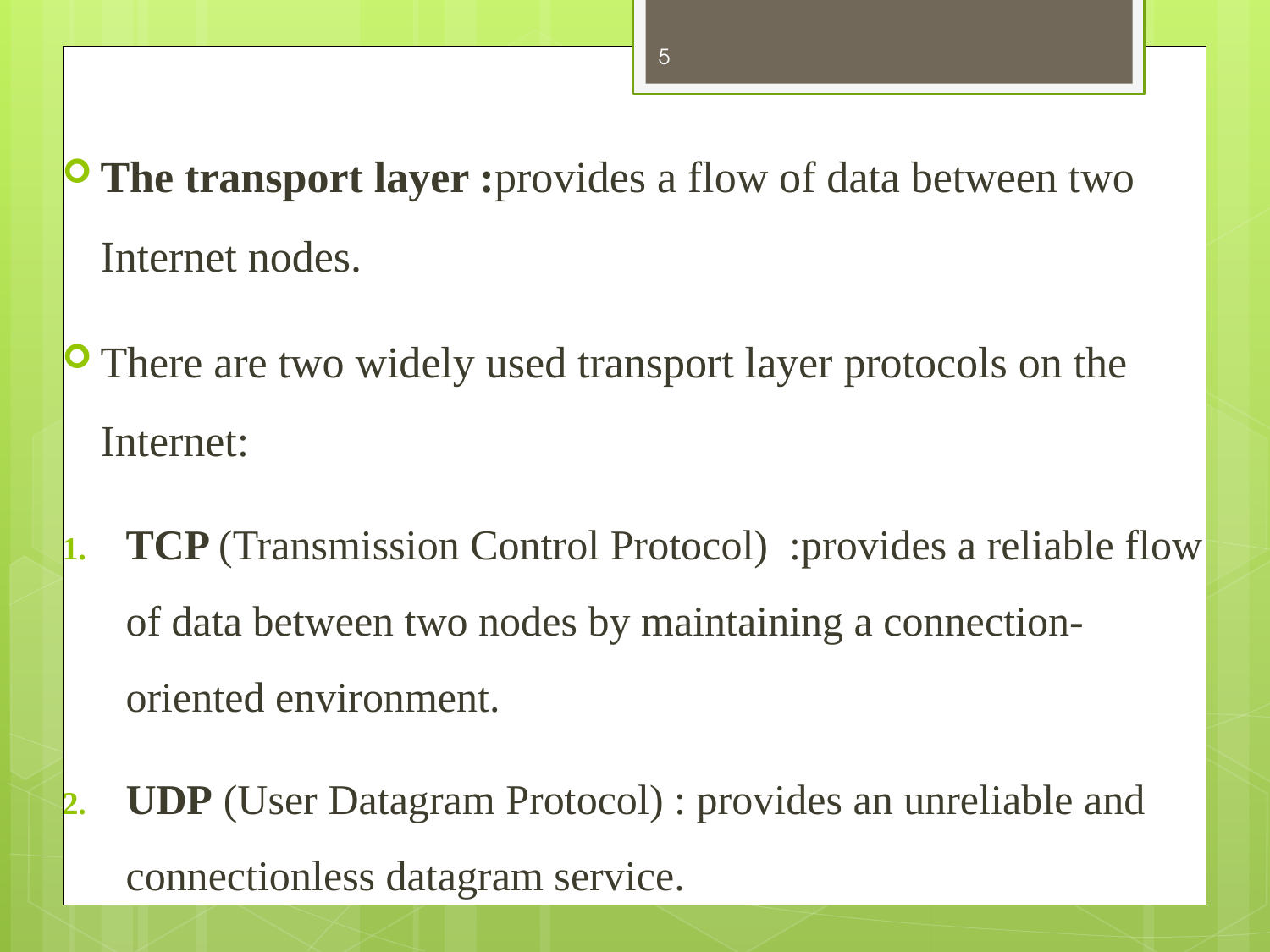

5
The transport layer :provides a flow of data between two Internet nodes.
There are two widely used transport layer protocols on the Internet:
TCP (Transmission Control Protocol)  :provides a reliable flow of data between two nodes by maintaining a connection-oriented environment.
UDP (User Datagram Protocol) : provides an unreliable and connectionless datagram service.